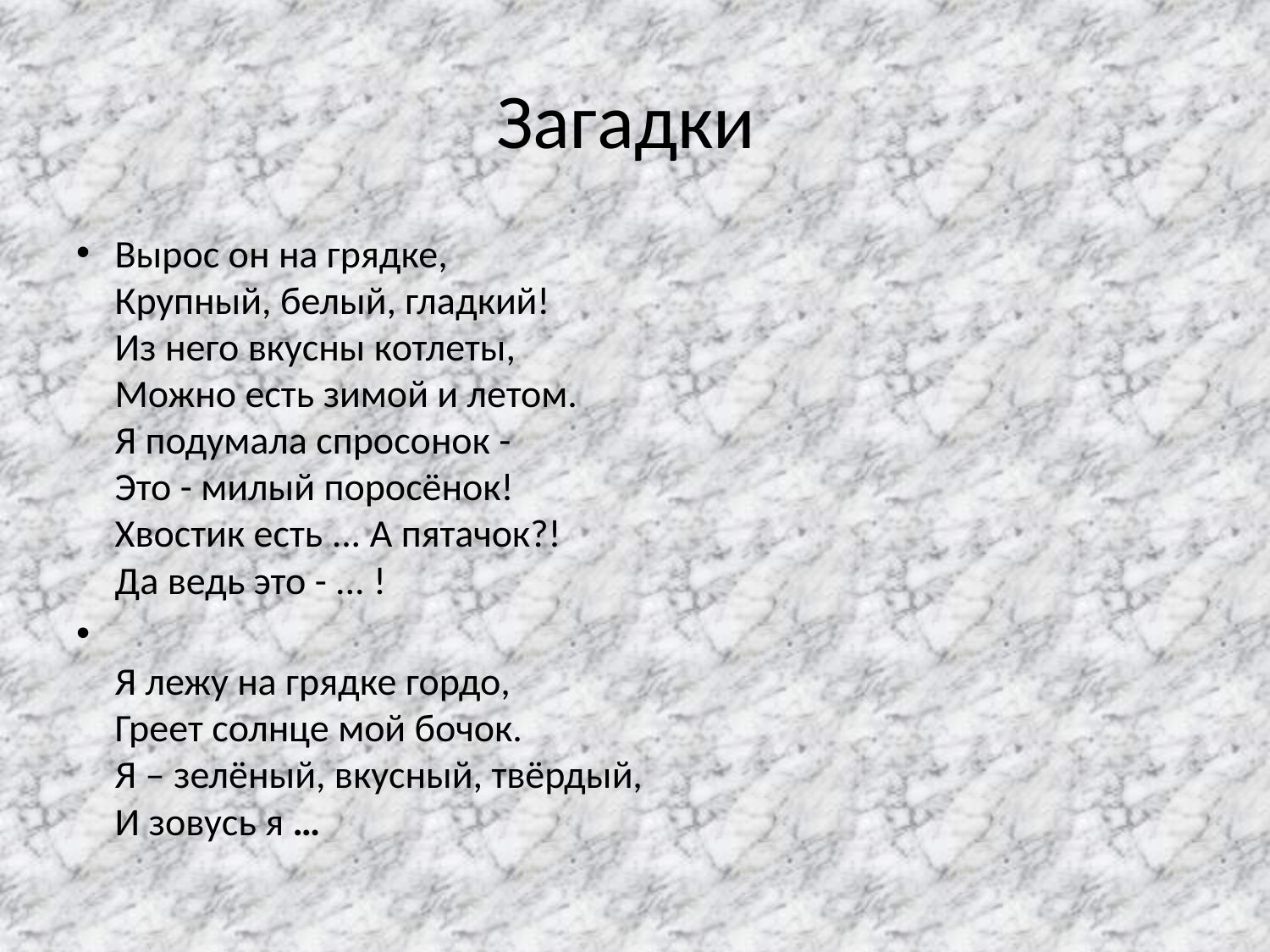

# Загадки
Вырос он на грядке,
Крупный, белый, гладкий!
Из него вкусны котлеты,
Можно есть зимой и летом.
Я подумала спросонок - 
Это - милый поросёнок!
Хвостик есть ... А пятачок?!
Да ведь это - ... !
 
Я лежу на грядке гордо,
Греет солнце мой бочок.
Я – зелёный, вкусный, твёрдый,
И зовусь я …